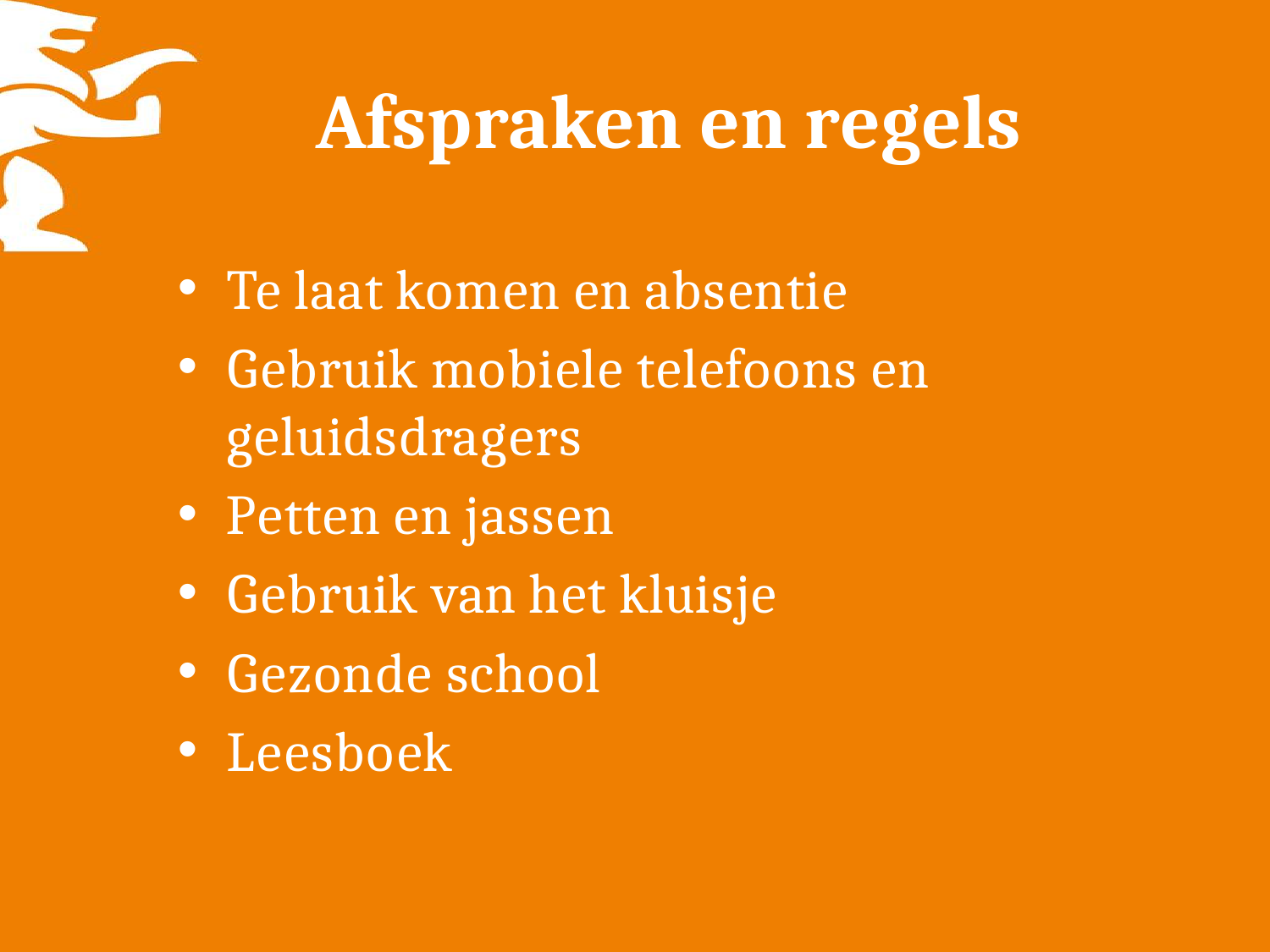

# Afspraken en regels
Te laat komen en absentie
Gebruik mobiele telefoons en geluidsdragers
Petten en jassen
Gebruik van het kluisje
Gezonde school
Leesboek